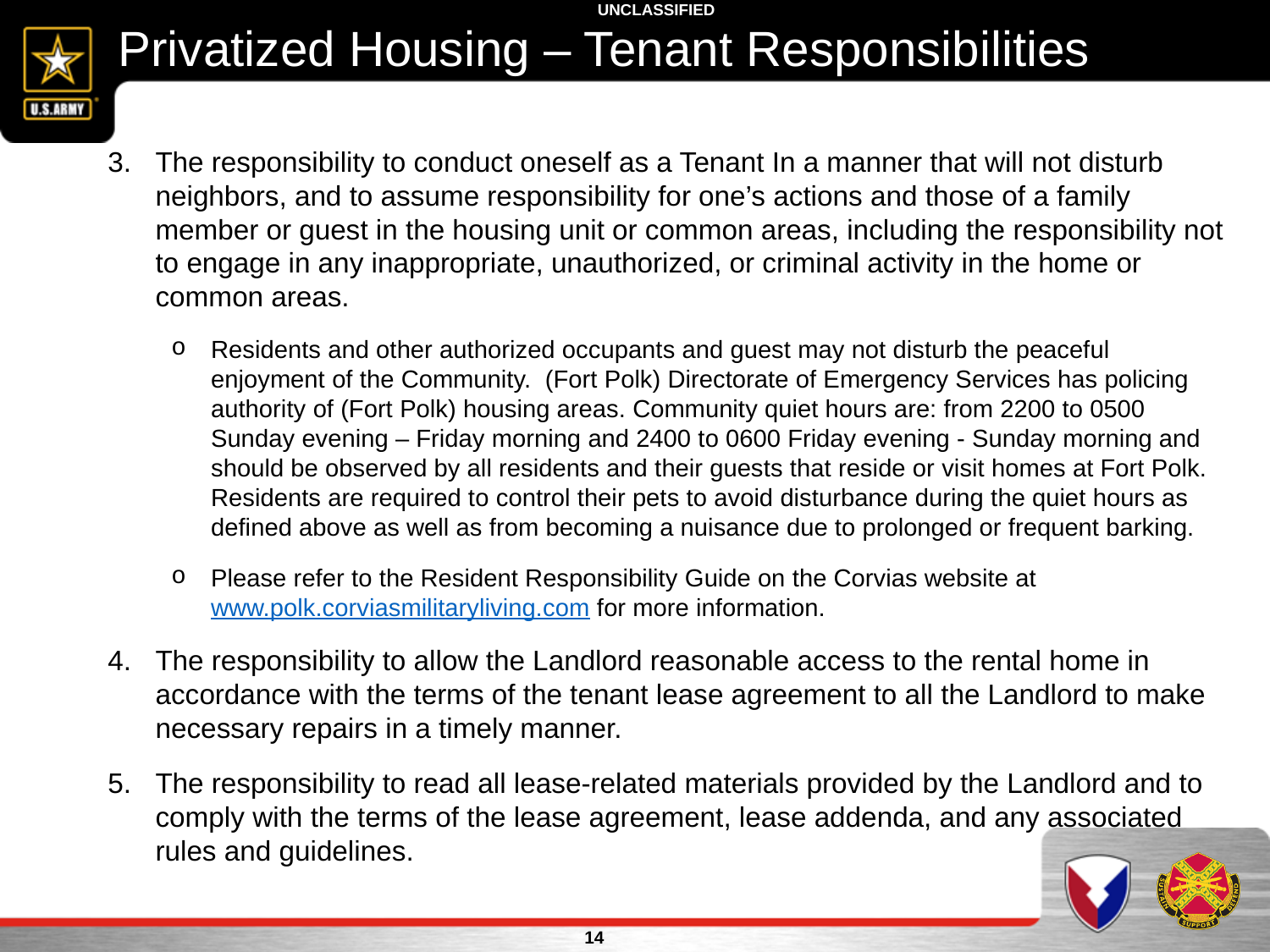

Privatized Housing – Tenant Responsibilities
The responsibility to conduct oneself as a Tenant In a manner that will not disturb neighbors, and to assume responsibility for one’s actions and those of a family member or guest in the housing unit or common areas, including the responsibility not to engage in any inappropriate, unauthorized, or criminal activity in the home or common areas.
Residents and other authorized occupants and guest may not disturb the peaceful enjoyment of the Community.  (Fort Polk) Directorate of Emergency Services has policing authority of (Fort Polk) housing areas. Community quiet hours are: from 2200 to 0500 Sunday evening – Friday morning and 2400 to 0600 Friday evening - Sunday morning and should be observed by all residents and their guests that reside or visit homes at Fort Polk. Residents are required to control their pets to avoid disturbance during the quiet hours as defined above as well as from becoming a nuisance due to prolonged or frequent barking.
Please refer to the Resident Responsibility Guide on the Corvias website at www.polk.corviasmilitaryliving.com for more information.
The responsibility to allow the Landlord reasonable access to the rental home in accordance with the terms of the tenant lease agreement to all the Landlord to make necessary repairs in a timely manner.
The responsibility to read all lease-related materials provided by the Landlord and to comply with the terms of the lease agreement, lease addenda, and any associated rules and guidelines.